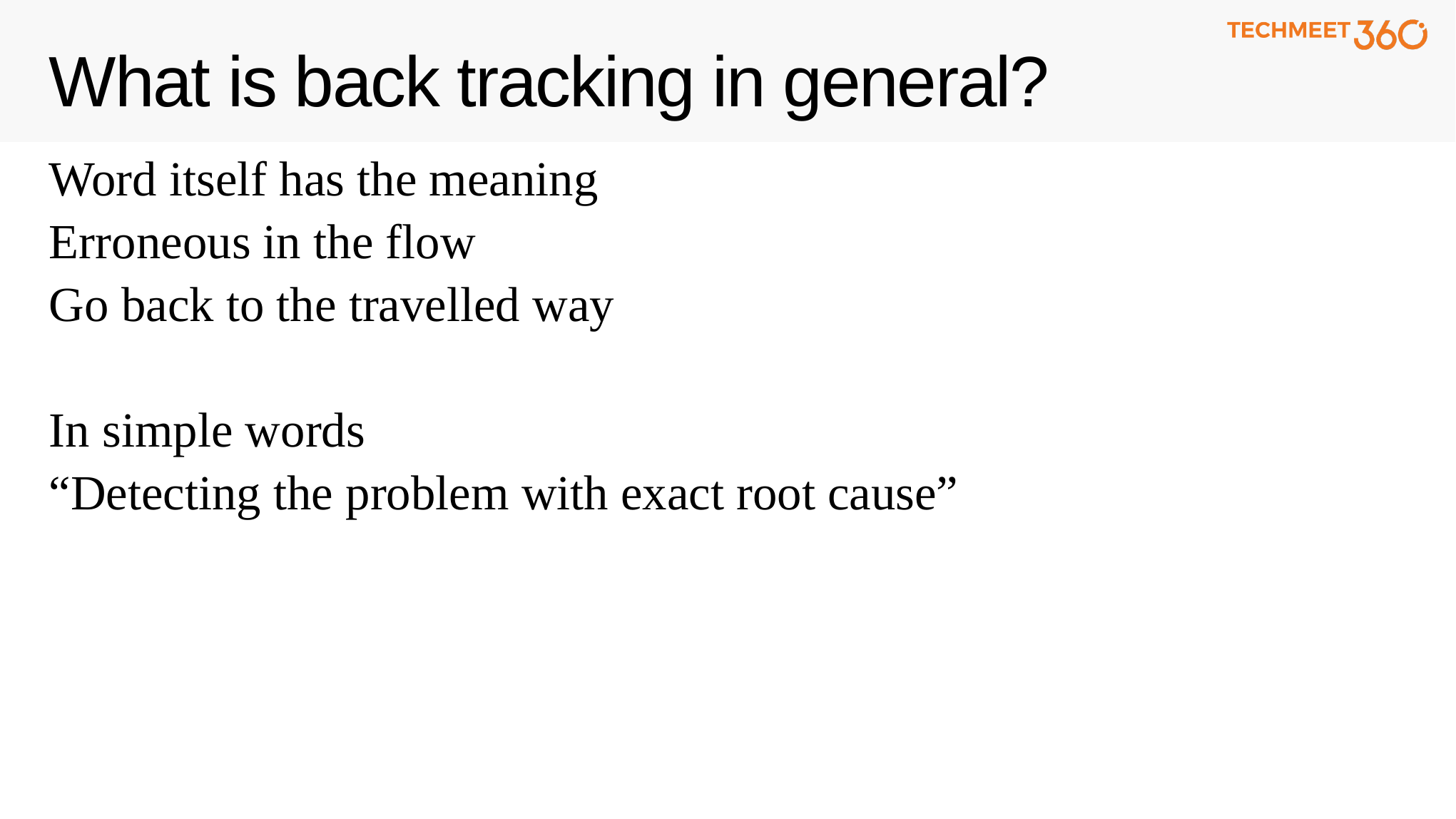

# What is back tracking in general?

Word itself has the meaning
Erroneous in the flow
Go back to the travelled way

In simple words
“Detecting the problem with exact root cause”